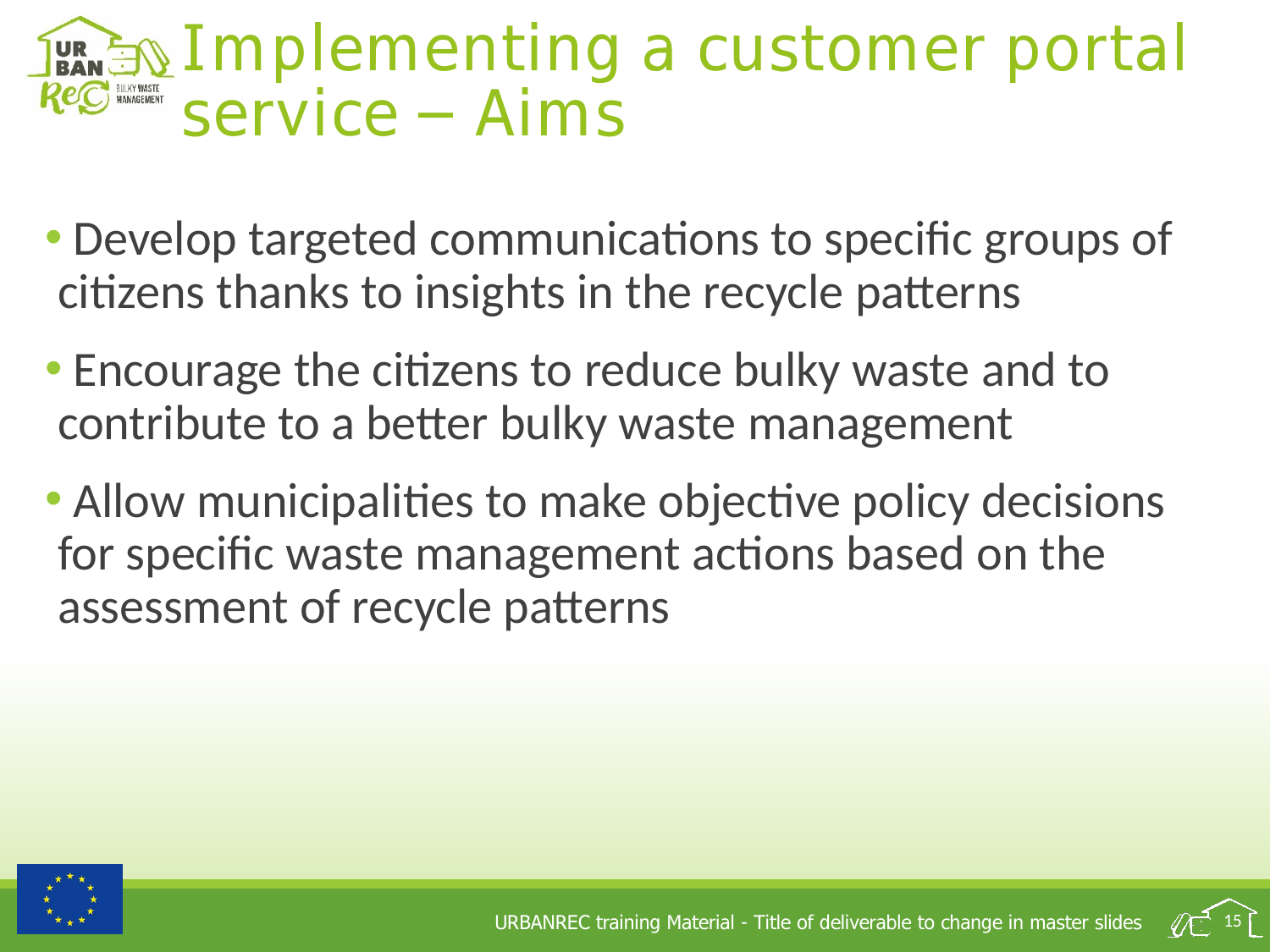

# Implementing a customer portal service – Aims
 Develop targeted communications to specific groups of citizens thanks to insights in the recycle patterns
 Encourage the citizens to reduce bulky waste and to contribute to a better bulky waste management
 Allow municipalities to make objective policy decisions for specific waste management actions based on the assessment of recycle patterns
15